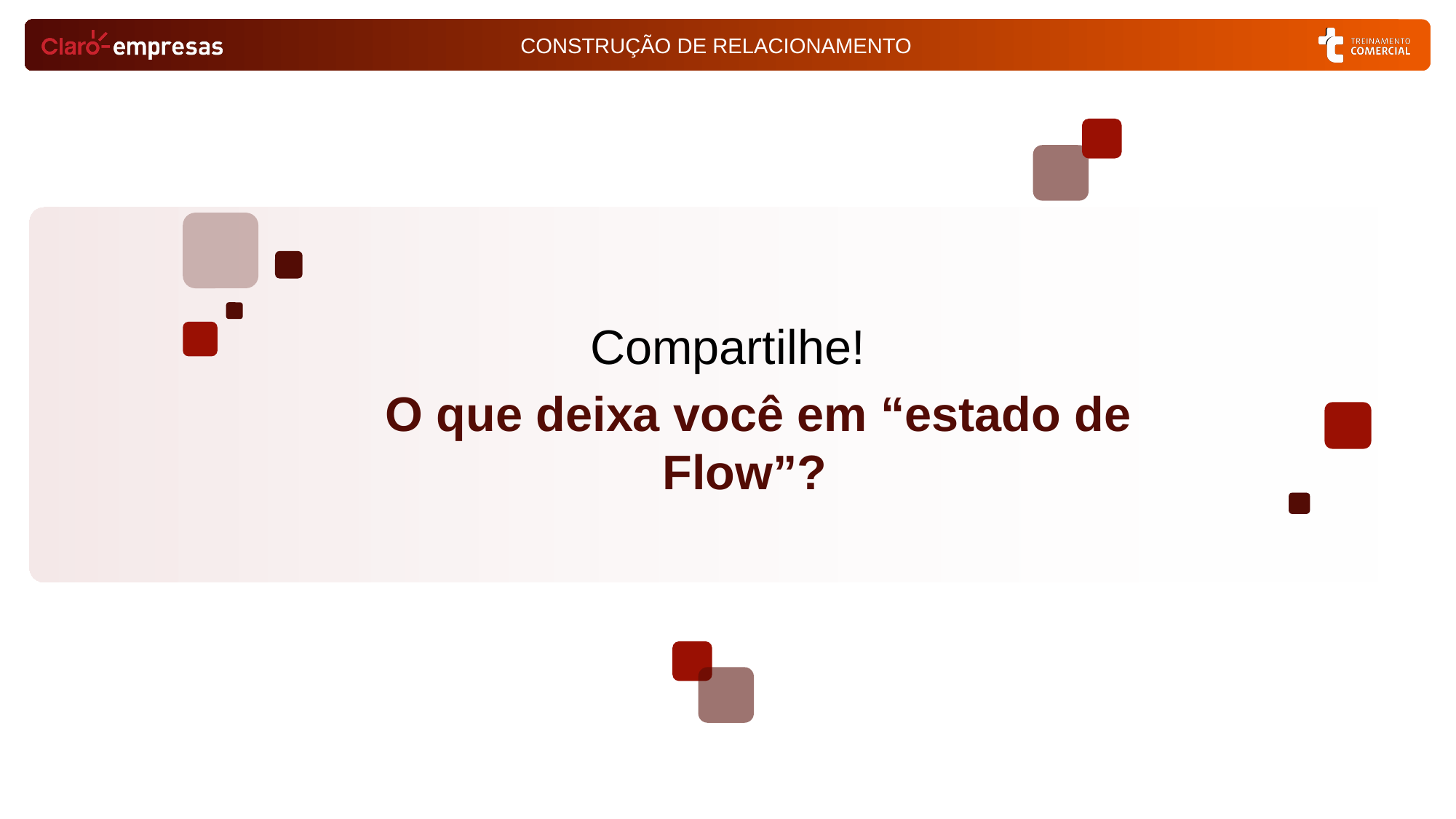

Compartilhe!
O que deixa você em “estado de Flow”?